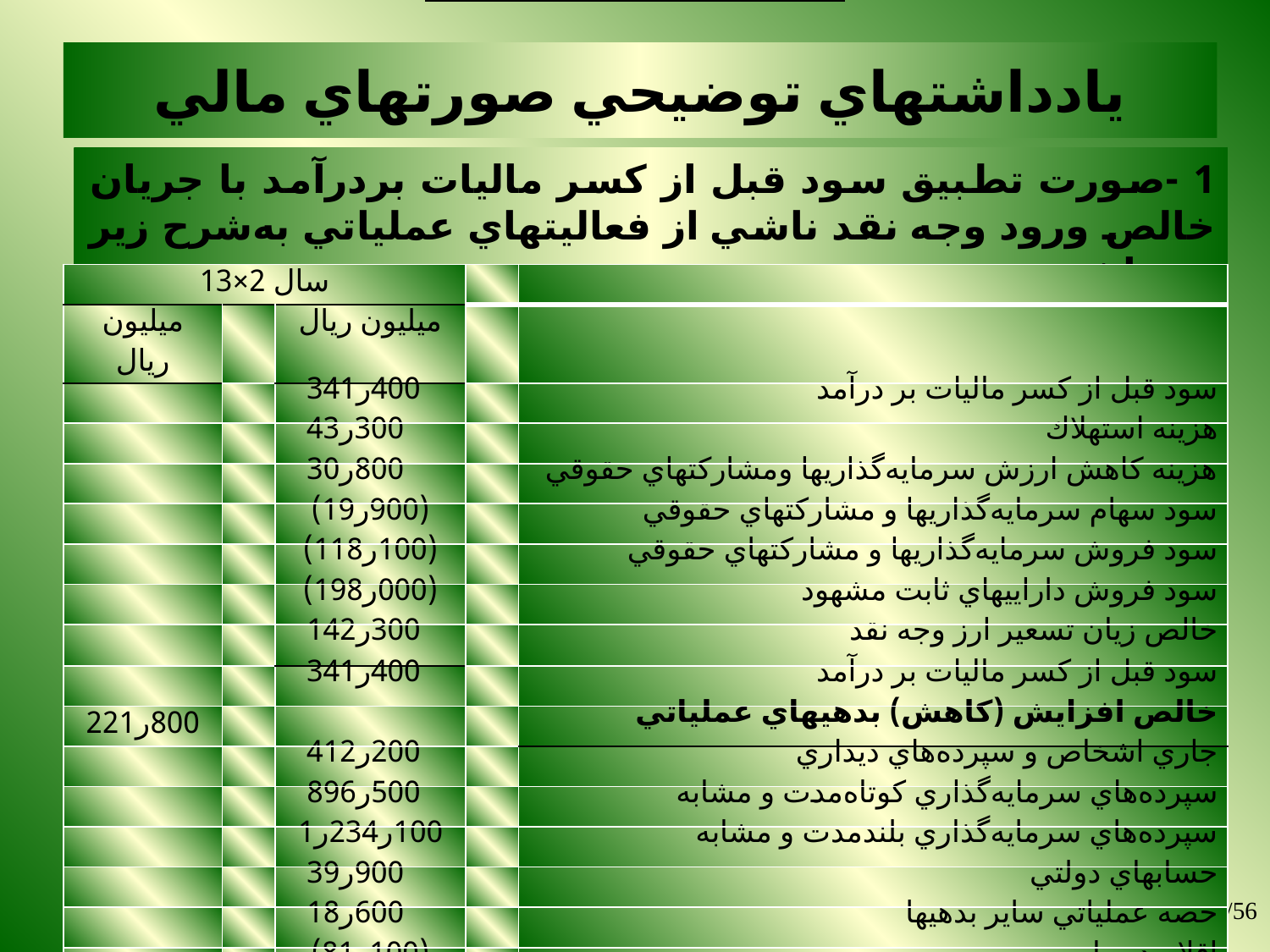

يادداشتهاي توضيحي صورتهاي مالي
1 -صورت‌ تطبيق‌ سود قبل‌ از كسر ماليات‌ بردرآمد با جريان‌ خالص‌ ورود وجه نقد ناشي از فعاليتهاي‌ عملياتي‌ به‌شرح‌ زير مي‌باشد:
| سال 2×13 |  |  |  |  |
| --- | --- | --- | --- | --- |
| ميليون ريال |  | ميليون ريال |  |  |
|  |  | 400ر341 |  | سود قبل‌ از كسر ماليات‌ بر درآمد |
|  |  | 300ر43 |  | هزينه‌ استهلاك‌ |
|  |  | 800ر30 |  | هزينه‌ كاهش‌ ارزش‌ سرمايه‌گذاريها ومشاركتهاي‌ حقوقي |
|  |  | (900ر19) |  | سود سهام‌ سرمايه‌گذاريها و مشاركتهاي‌ حقوقي‌ |
|  |  | (100ر118) |  | سود فروش‌ سرمايه‌گذاريها و مشاركتهاي‌ حقوقي |
|  |  | (000ر198) |  | سود فروش‌ داراييهاي‌ ثابت‌ مشهود |
|  |  | 300ر142 |  | خالص‌ زيان‌ تسعير ارز وجه نقد |
|  |  | 400ر341 |  | سود قبل‌ از كسر ماليات‌ بر درآمد |
| 800ر221 |  |  |  | خالص‌ افزايش‌ (كاهش‌) بدهيهاي‌ عملياتي‌ |
|  |  | 200ر412 |  | جاري‌ اشخاص‌ و سپرده‌هاي‌ ديداري‌ |
|  |  | 500ر896 |  | سپرده‌هاي‌ سرمايه‌گذاري‌ كوتاه‌مدت‌ و مشابه‌ |
|  |  | 100ر234ر1 |  | سپرده‌هاي‌ سرمايه‌گذاري‌ بلندمدت‌ و مشابه‌ |
|  |  | 900ر39 |  | حسابهاي‌ دولتي‌ |
|  |  | 600ر18 |  | حصه‌ عملياتي‌ ساير بدهيها |
|  |  | (100ر81) |  | اقلام‌ در راه‌ |
| 200ر520ر2 |  |  |  |  |

55/56